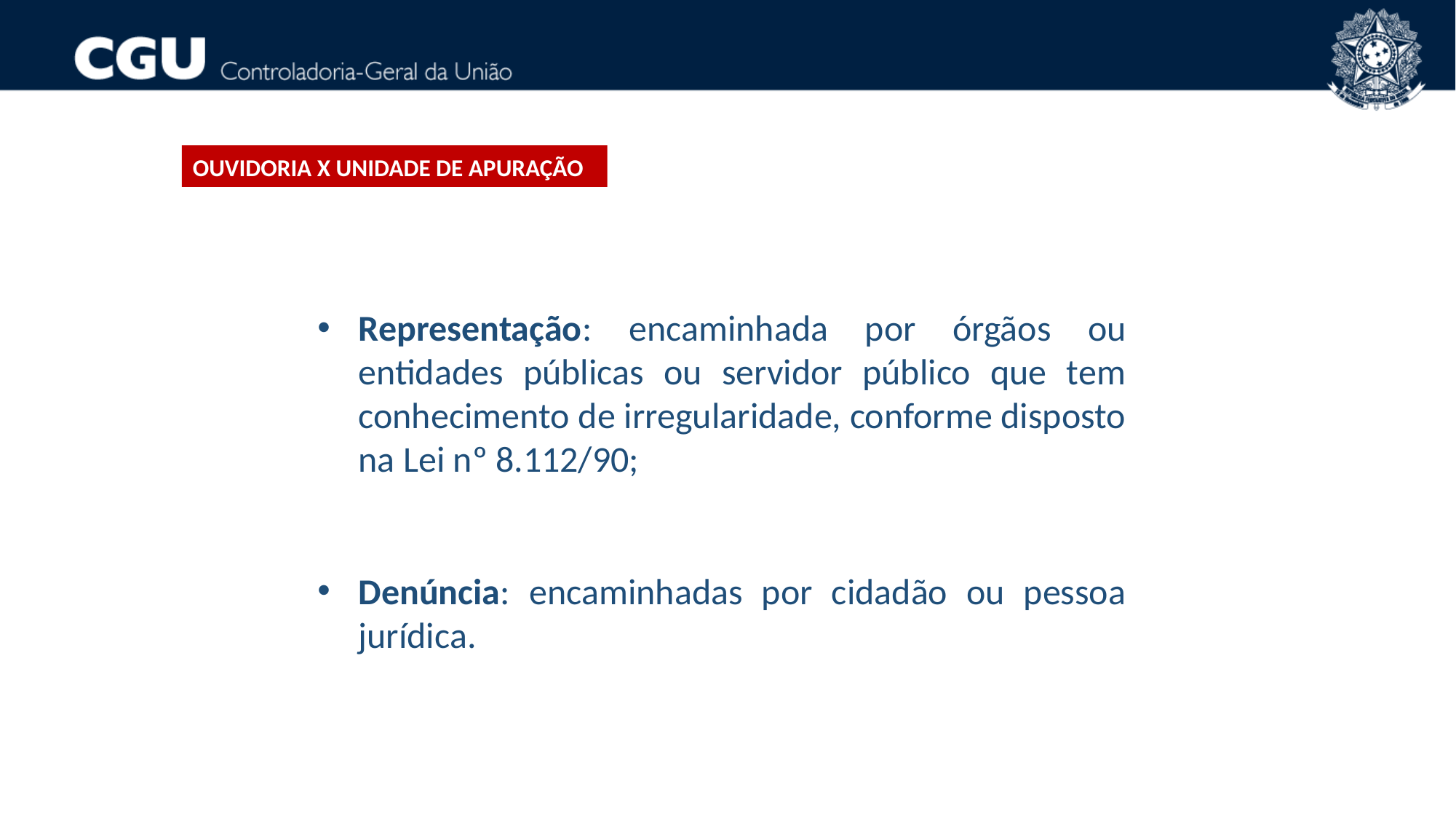

Ouvidoria x unidade de apuração

Representação: encaminhada por órgãos ou entidades públicas ou servidor público que tem conhecimento de irregularidade, conforme disposto na Lei nº 8.112/90;

Denúncia: encaminhadas por cidadão ou pessoa jurídica.